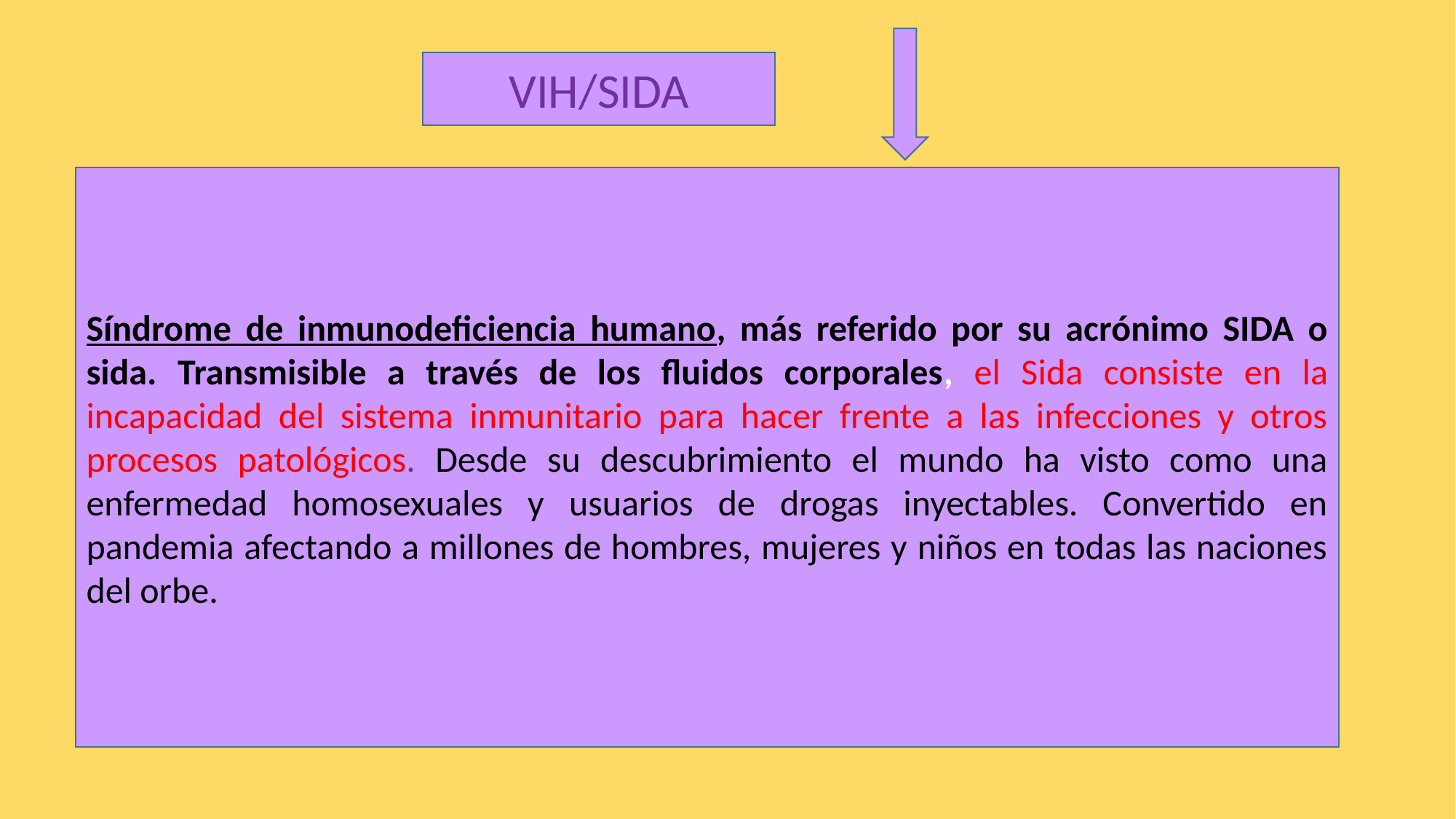

VIH/SIDA
Síndrome de inmunodeficiencia humano, más referido por su acrónimo SIDA o sida. Transmisible a través de los fluidos corporales, el Sida consiste en la incapacidad del sistema inmunitario para hacer frente a las infecciones y otros procesos patológicos. Desde su descubrimiento el mundo ha visto como una enfermedad homosexuales y usuarios de drogas inyectables. Convertido en pandemia afectando a millones de hombres, mujeres y niños en todas las naciones del orbe.